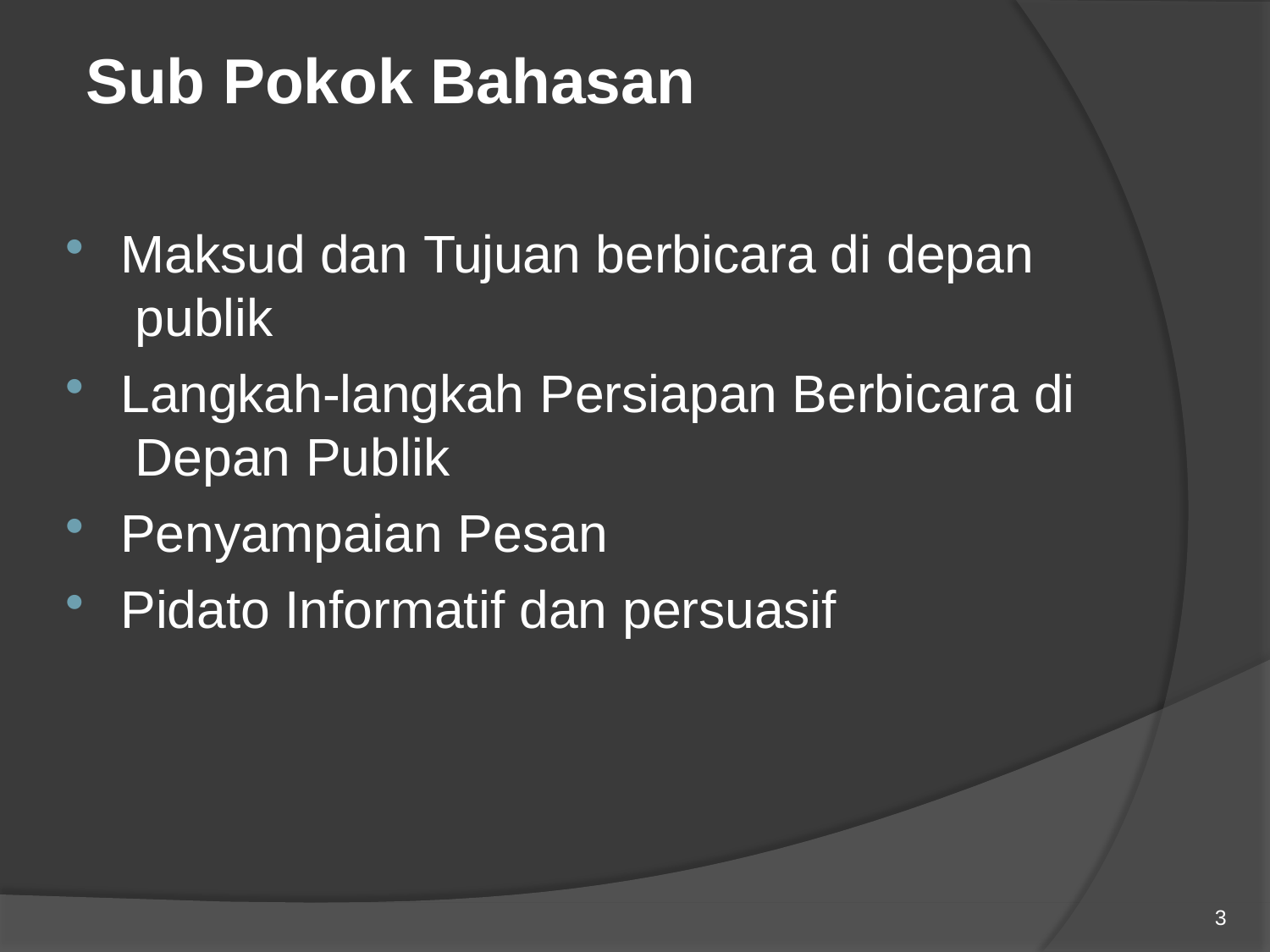

# Sub Pokok Bahasan
Maksud dan Tujuan berbicara di depan  publik
Langkah-langkah Persiapan Berbicara di  Depan Publik
Penyampaian Pesan
Pidato Informatif dan persuasif
3